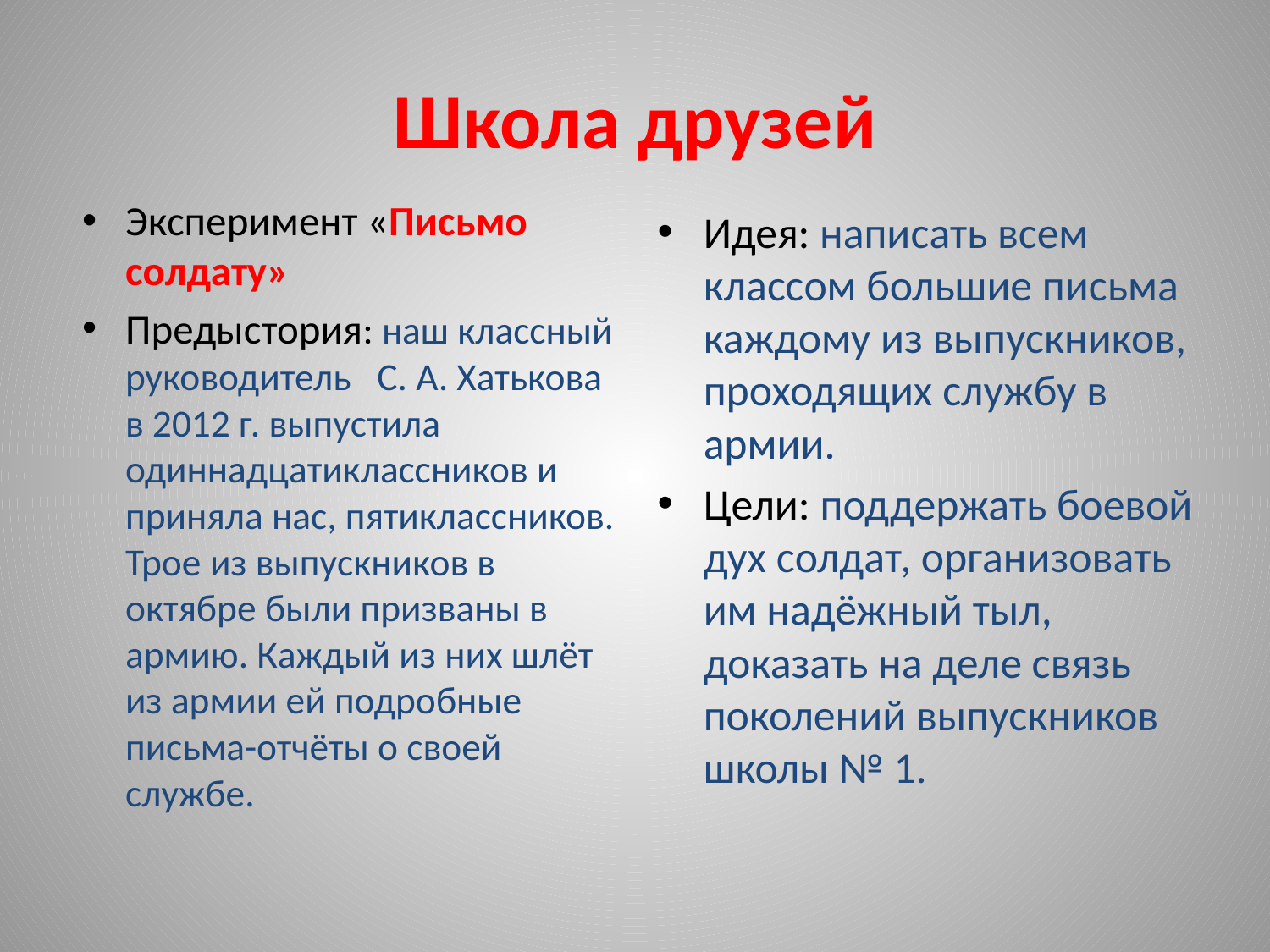

# Школа друзей
Эксперимент «Письмо солдату»
Предыстория: наш классный руководитель   С. А. Хатькова в 2012 г. выпустила одиннадцатиклассников и приняла нас, пятиклассников. Трое из выпускников в октябре были призваны в армию. Каждый из них шлёт из армии ей подробные письма-отчёты о своей службе.
Идея: написать всем классом большие письма каждому из выпускников, проходящих службу в армии.
Цели: поддержать боевой дух солдат, организовать им надёжный тыл,  доказать на деле связь поколений выпускников школы № 1.